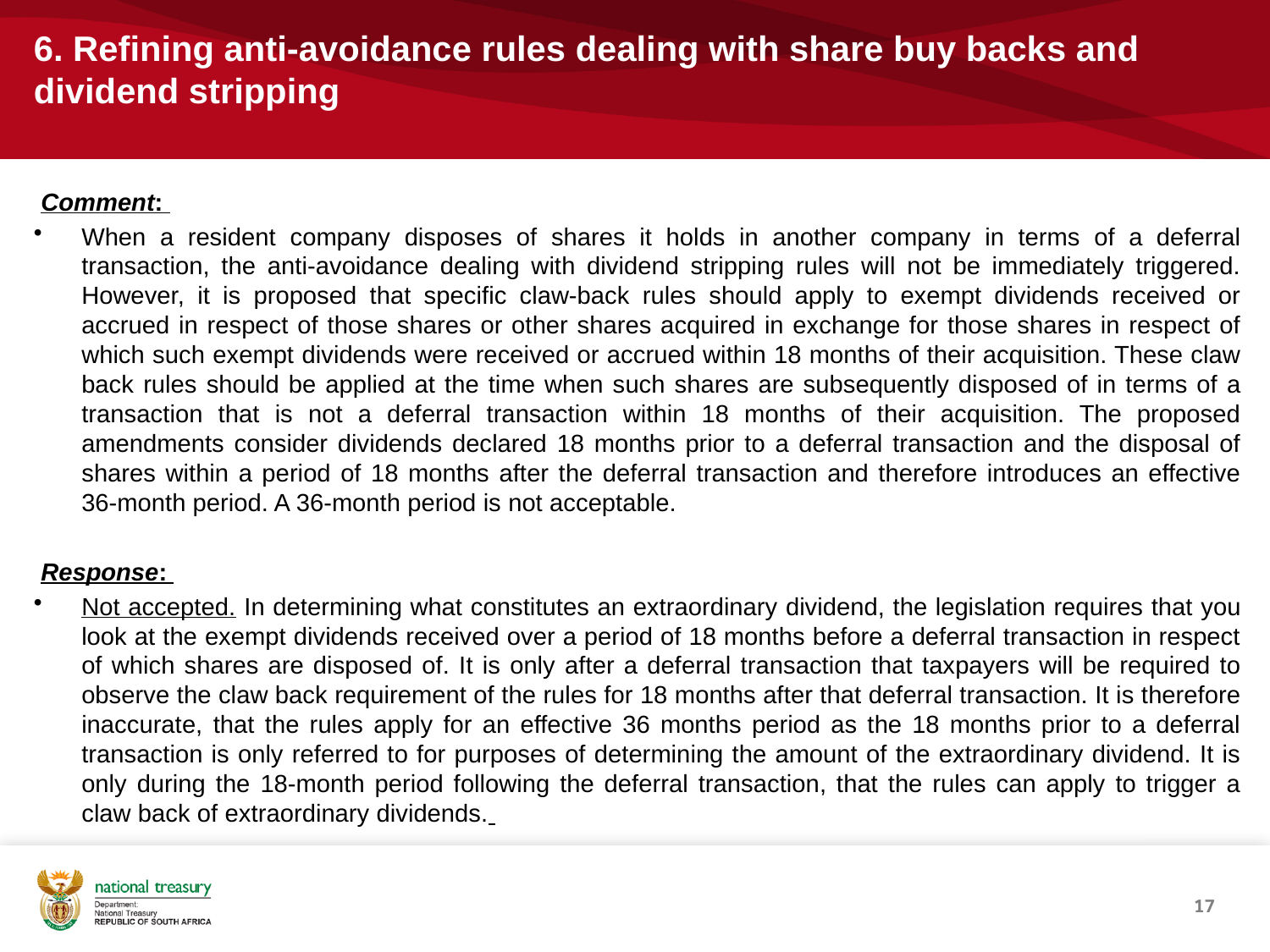

# 6. Refining anti-avoidance rules dealing with share buy backs and dividend stripping
 Comment:
When a resident company disposes of shares it holds in another company in terms of a deferral transaction, the anti-avoidance dealing with dividend stripping rules will not be immediately triggered. However, it is proposed that specific claw-back rules should apply to exempt dividends received or accrued in respect of those shares or other shares acquired in exchange for those shares in respect of which such exempt dividends were received or accrued within 18 months of their acquisition. These claw back rules should be applied at the time when such shares are subsequently disposed of in terms of a transaction that is not a deferral transaction within 18 months of their acquisition. The proposed amendments consider dividends declared 18 months prior to a deferral transaction and the disposal of shares within a period of 18 months after the deferral transaction and therefore introduces an effective 36-month period. A 36-month period is not acceptable.

 Response:
Not accepted. In determining what constitutes an extraordinary dividend, the legislation requires that you look at the exempt dividends received over a period of 18 months before a deferral transaction in respect of which shares are disposed of. It is only after a deferral transaction that taxpayers will be required to observe the claw back requirement of the rules for 18 months after that deferral transaction. It is therefore inaccurate, that the rules apply for an effective 36 months period as the 18 months prior to a deferral transaction is only referred to for purposes of determining the amount of the extraordinary dividend. It is only during the 18-month period following the deferral transaction, that the rules can apply to trigger a claw back of extraordinary dividends.
17